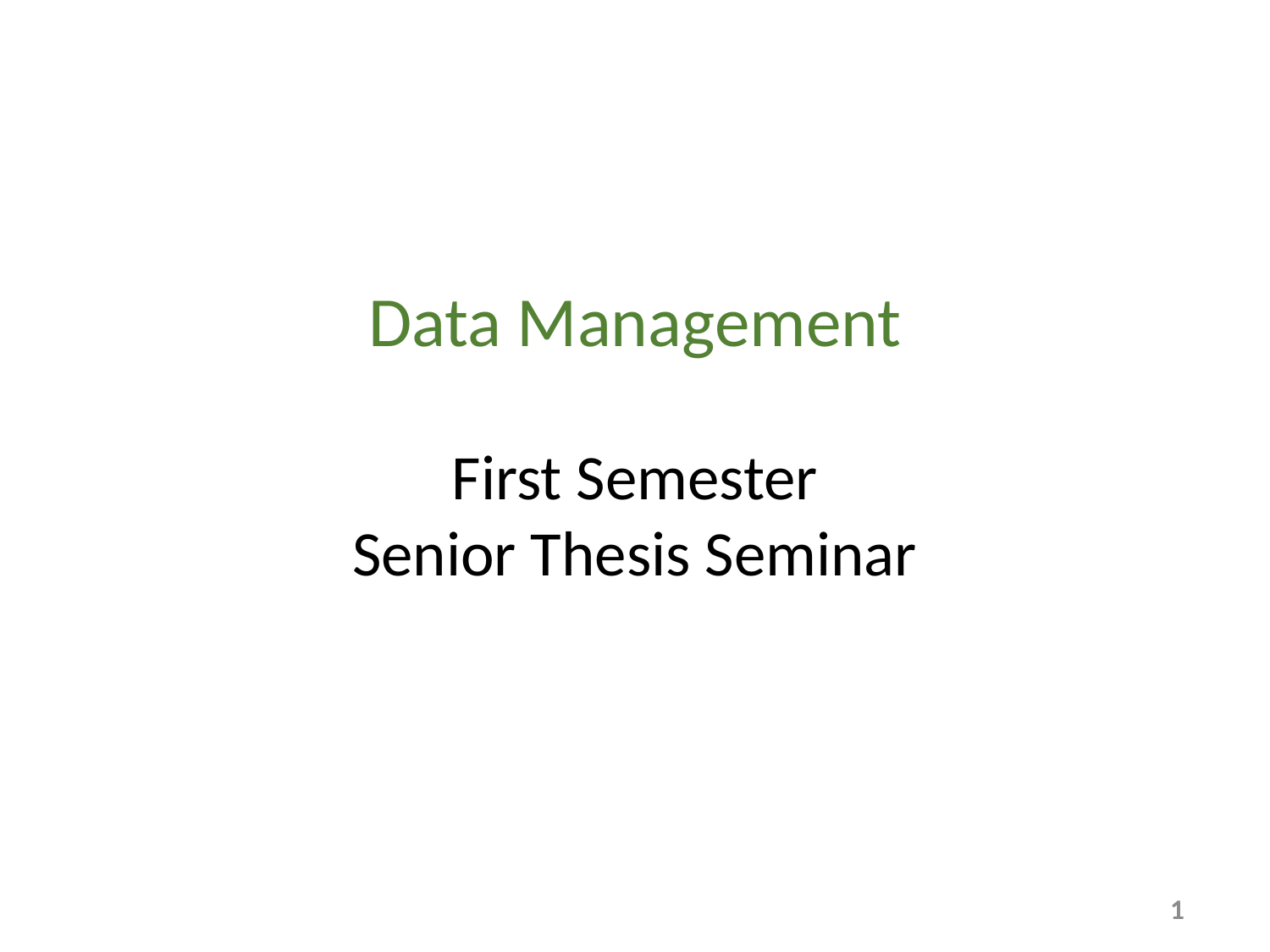

Data Management

First Semester
Senior Thesis Seminar

1